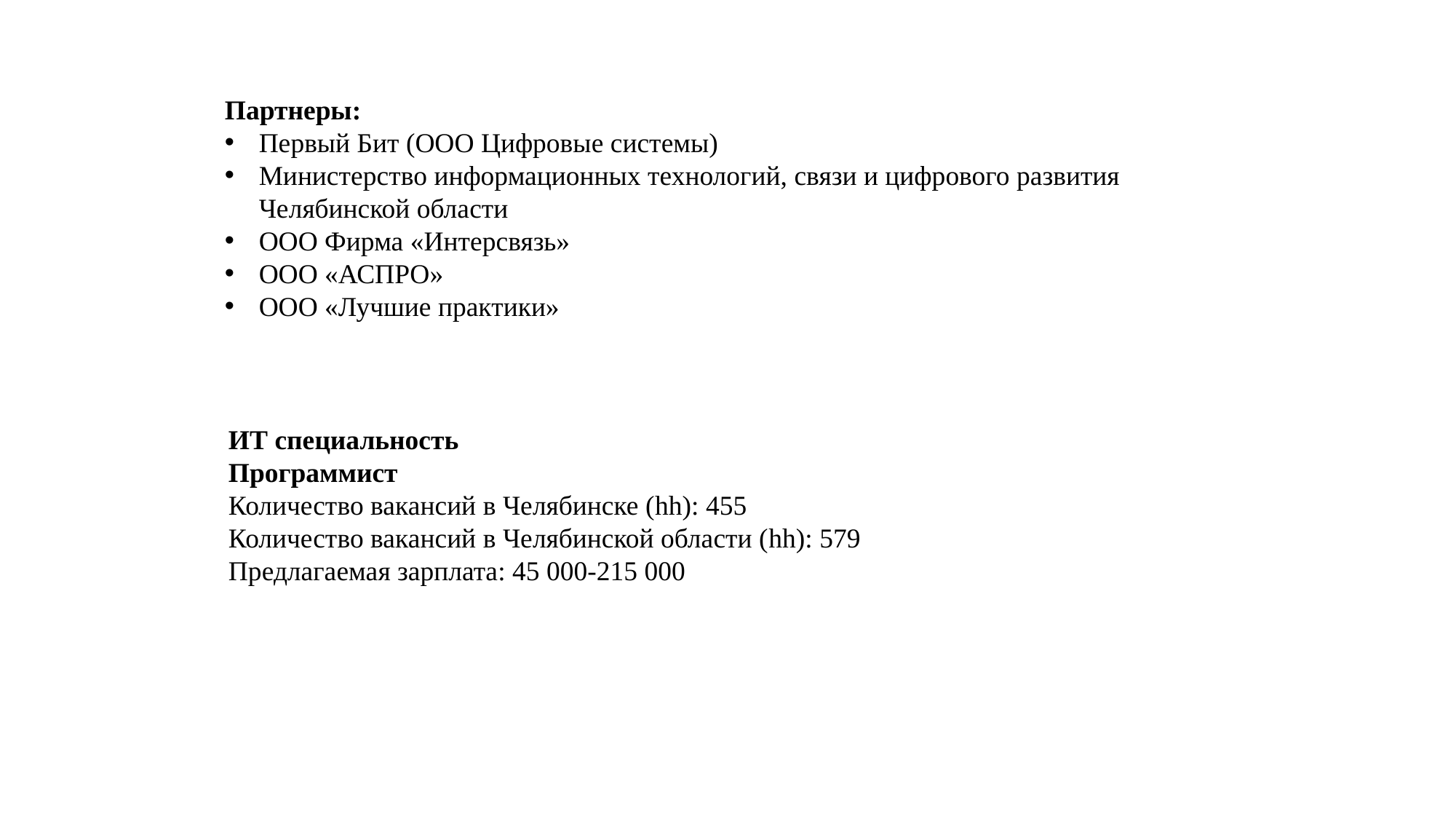

Партнеры:
Первый Бит (ООО Цифровые системы)
Министерство информационных технологий, связи и цифрового развития Челябинской области
ООО Фирма «Интерсвязь»
ООО «АСПРО»
ООО «Лучшие практики»

ИТ специальность
Программист
Количество вакансий в Челябинске (hh): 455
Количество вакансий в Челябинской области (hh): 579
Предлагаемая зарплата: 45 000-215 000